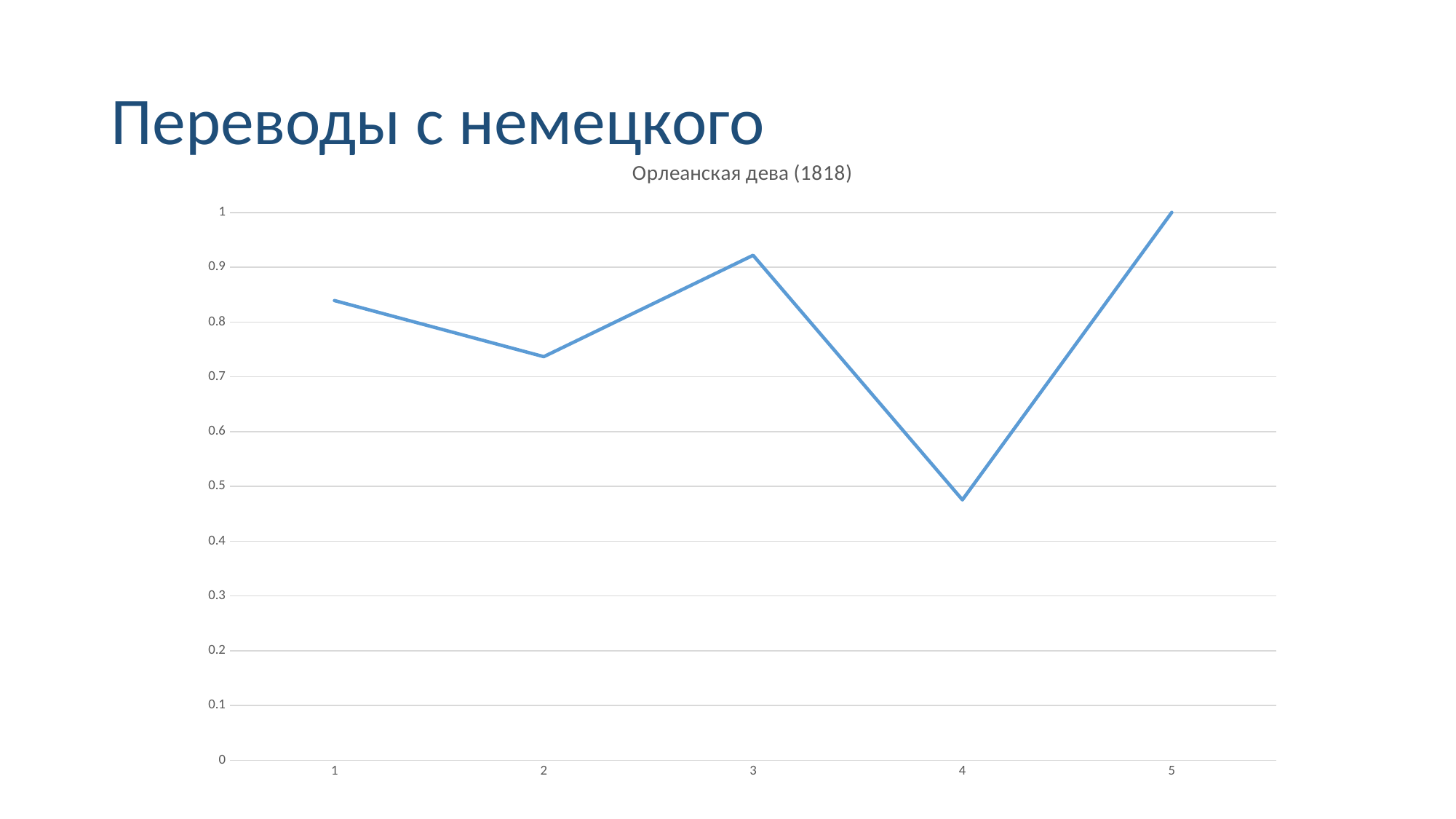

# Переводы с немецкого

### Chart:

| Category | Орлеанская дева (1818) |
|---|---|